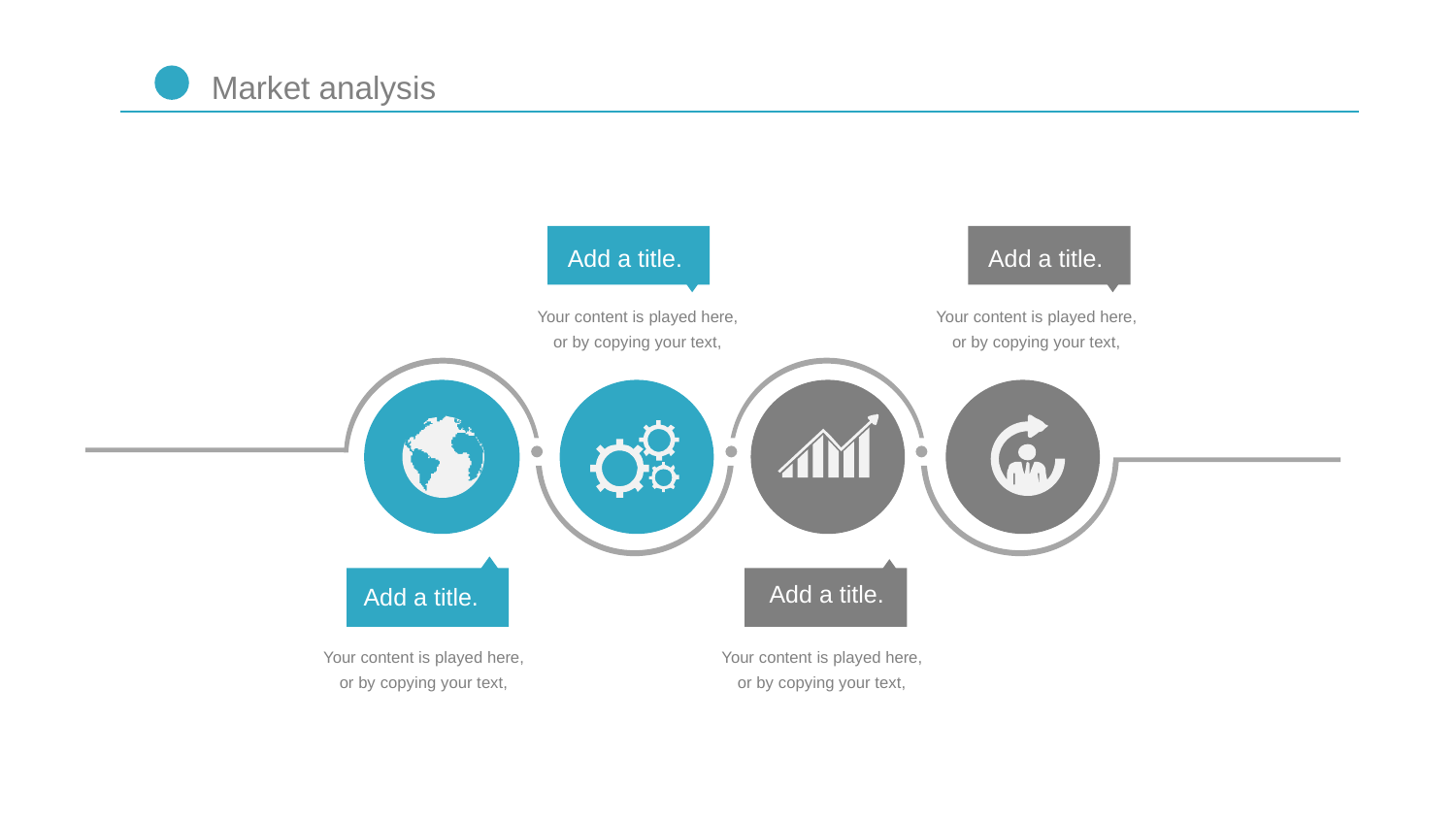

Add a title.

Add a title.
Your content is played here, or by copying your text,
Your content is played here, or by copying your text,

Add a title.

Add a title.
Your content is played here, or by copying your text,
Your content is played here, or by copying your text,